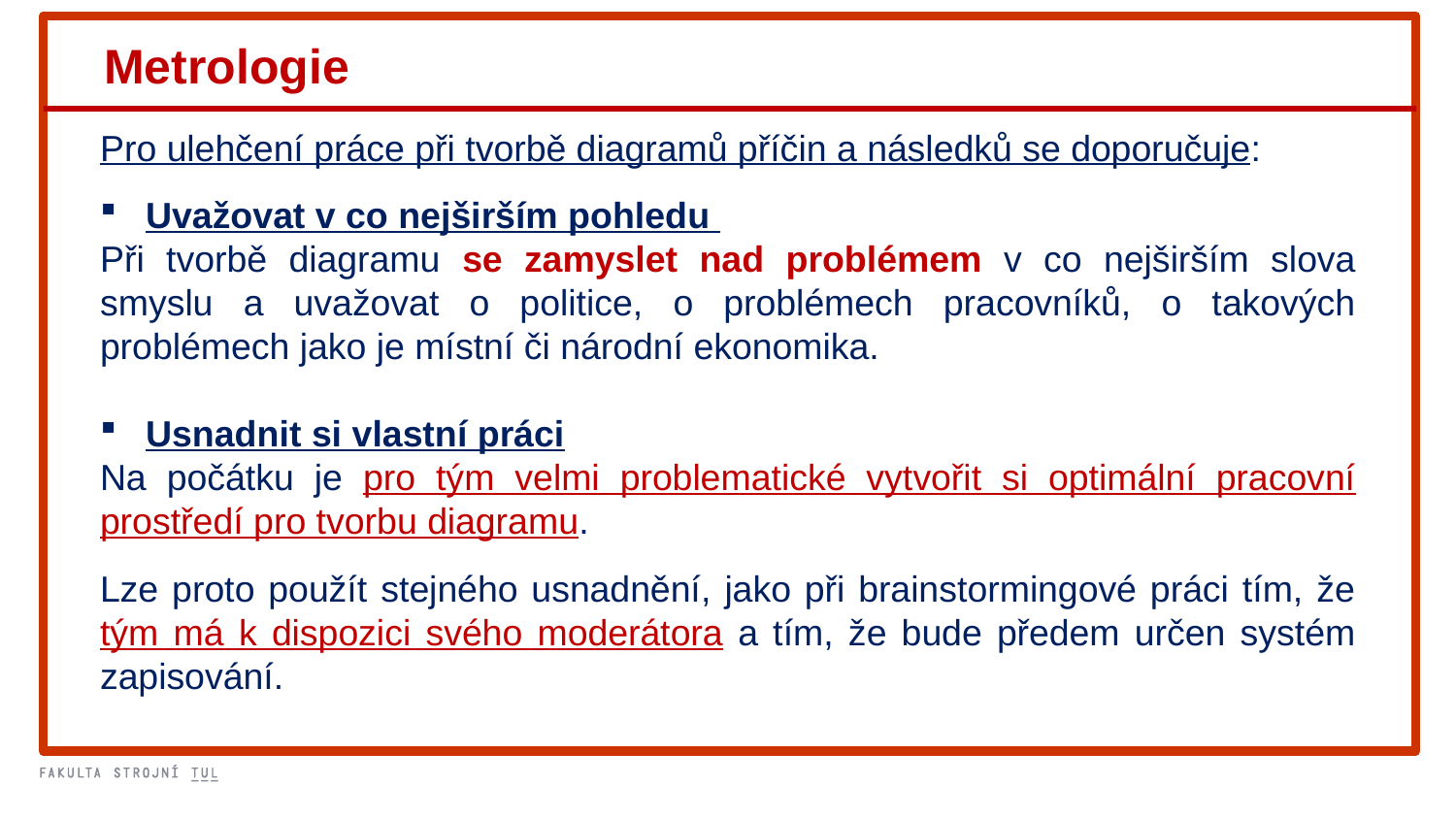

Metrologie
Pro ulehčení práce při tvorbě diagramů příčin a následků se doporučuje:

Uvažovat v co nejširším pohledu
Při tvorbě diagramu se zamyslet nad problémem v co nejširším slova smyslu a uvažovat o politice, o problémech pracovníků, o takových problémech jako je místní či národní ekonomika.

Usnadnit si vlastní práci
Na počátku je pro tým velmi problematické vytvořit si optimální pracovní prostředí pro tvorbu diagramu.

Lze proto použít stejného usnadnění, jako při brainstormingové práci tím, že tým má k dispozici svého moderátora a tím, že bude předem určen systém zapisování.